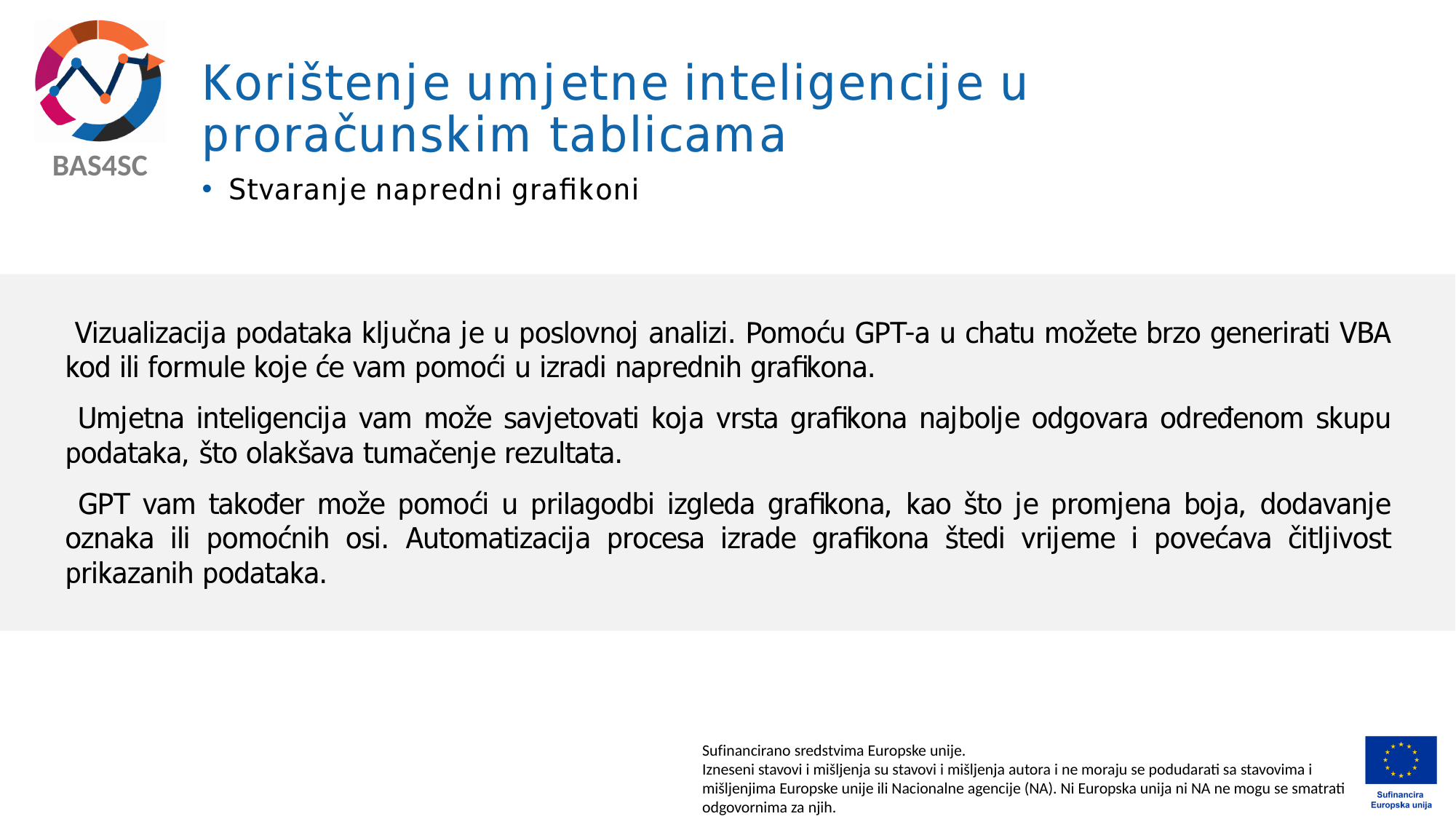

# Korištenje umjetne inteligencije u proračunskim tablicama
Stvaranje napredni grafikoni

 Vizualizacija podataka ključna je u poslovnoj analizi. Pomoću GPT-a u chatu možete brzo generirati VBA kod ili formule koje će vam pomoći u izradi naprednih grafikona.
 Umjetna inteligencija vam može savjetovati koja vrsta grafikona najbolje odgovara određenom skupu podataka, što olakšava tumačenje rezultata.
 GPT vam također može pomoći u prilagodbi izgleda grafikona, kao što je promjena boja, dodavanje oznaka ili pomoćnih osi. Automatizacija procesa izrade grafikona štedi vrijeme i povećava čitljivost prikazanih podataka.